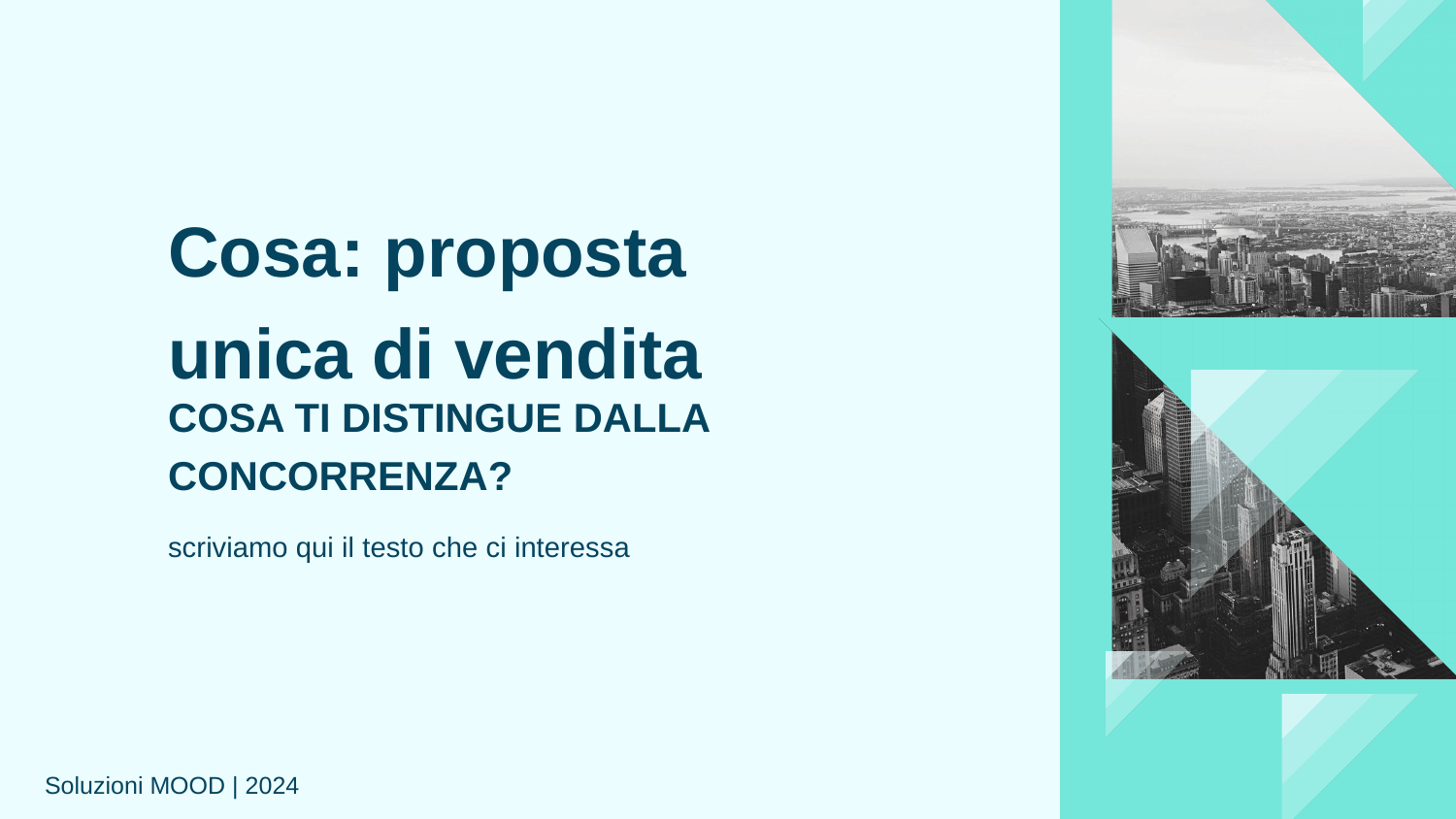

Cosa: proposta unica di vendita
COSA TI DISTINGUE DALLA CONCORRENZA?
scriviamo qui il testo che ci interessa

Soluzioni MOOD | 2024